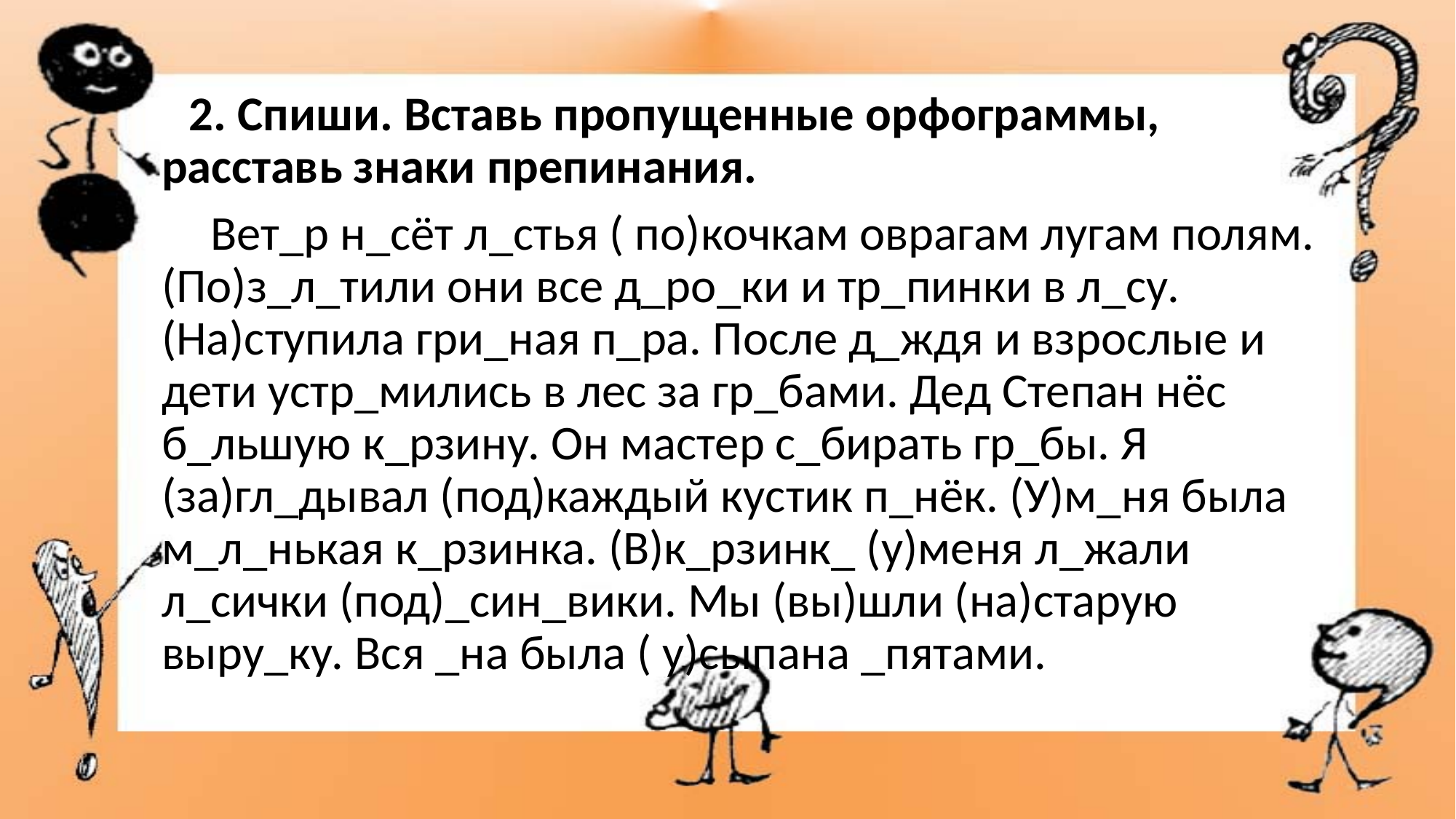

2. Спиши. Вставь пропущенные орфограммы,  расставь знаки препинания.
       Вет_р н_сёт л_стья ( по)кочкам оврагам лугам полям. (По)з_л_тили они все д_ро_ки и тр_пинки в л_су. (На)ступила гри_ная п_ра. После д_ждя и взрослые и дети устр_мились в лес за гр_бами. Дед Степан нёс б_льшую к_рзину. Он мастер с_бирать гр_бы. Я (за)гл_дывал (под)каждый кустик п_нёк. (У)м_ня была м_л_нькая к_рзинка. (В)к_рзинк_ (у)меня л_жали л_сички (под)_син_вики. Мы (вы)шли (на)старую выру_ку. Вся _на была ( у)сыпана _пятами.